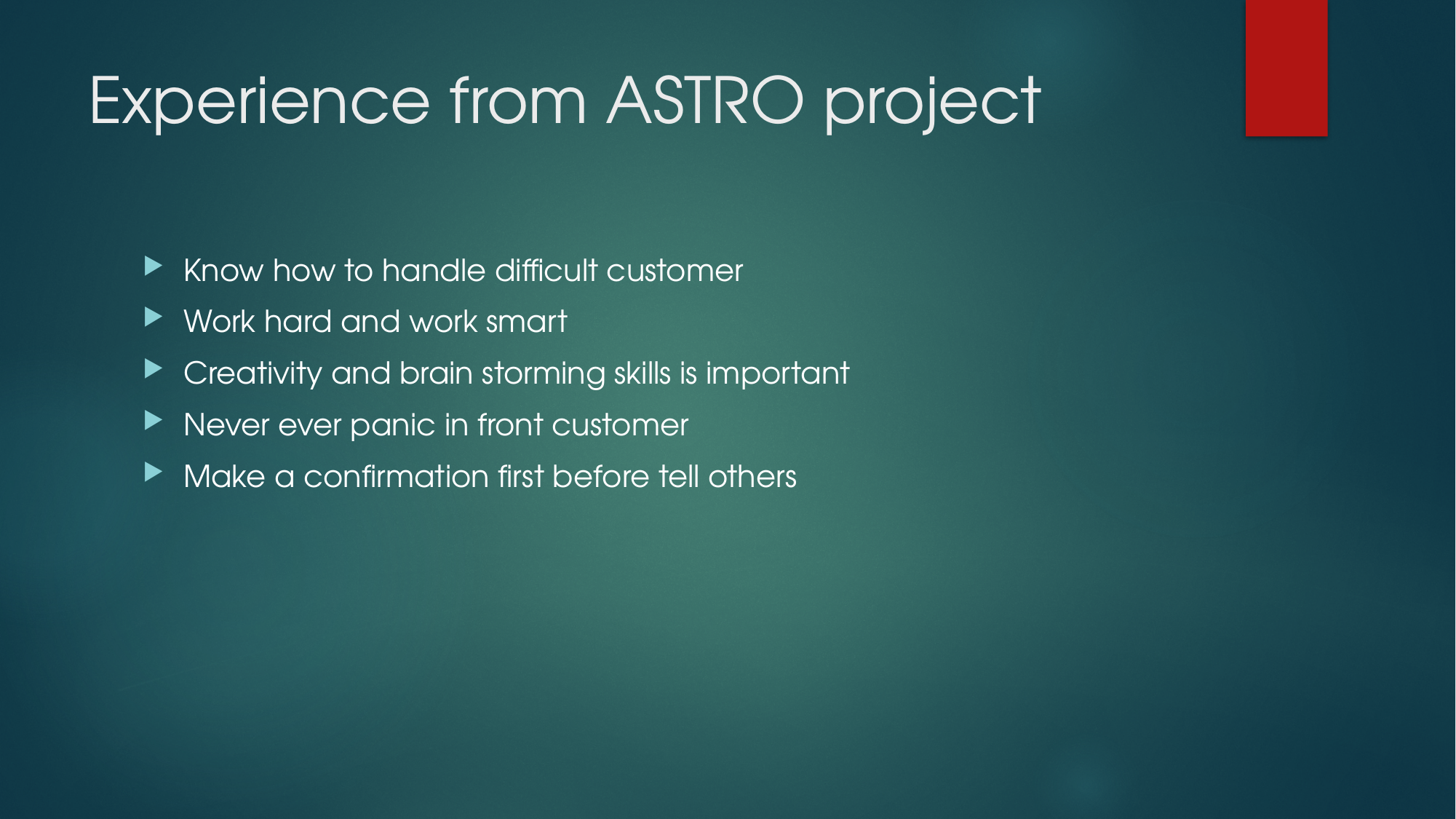

# Experience from ASTRO project
Know how to handle difficult customer
Work hard and work smart
Creativity and brain storming skills is important
Never ever panic in front customer
Make a confirmation first before tell others